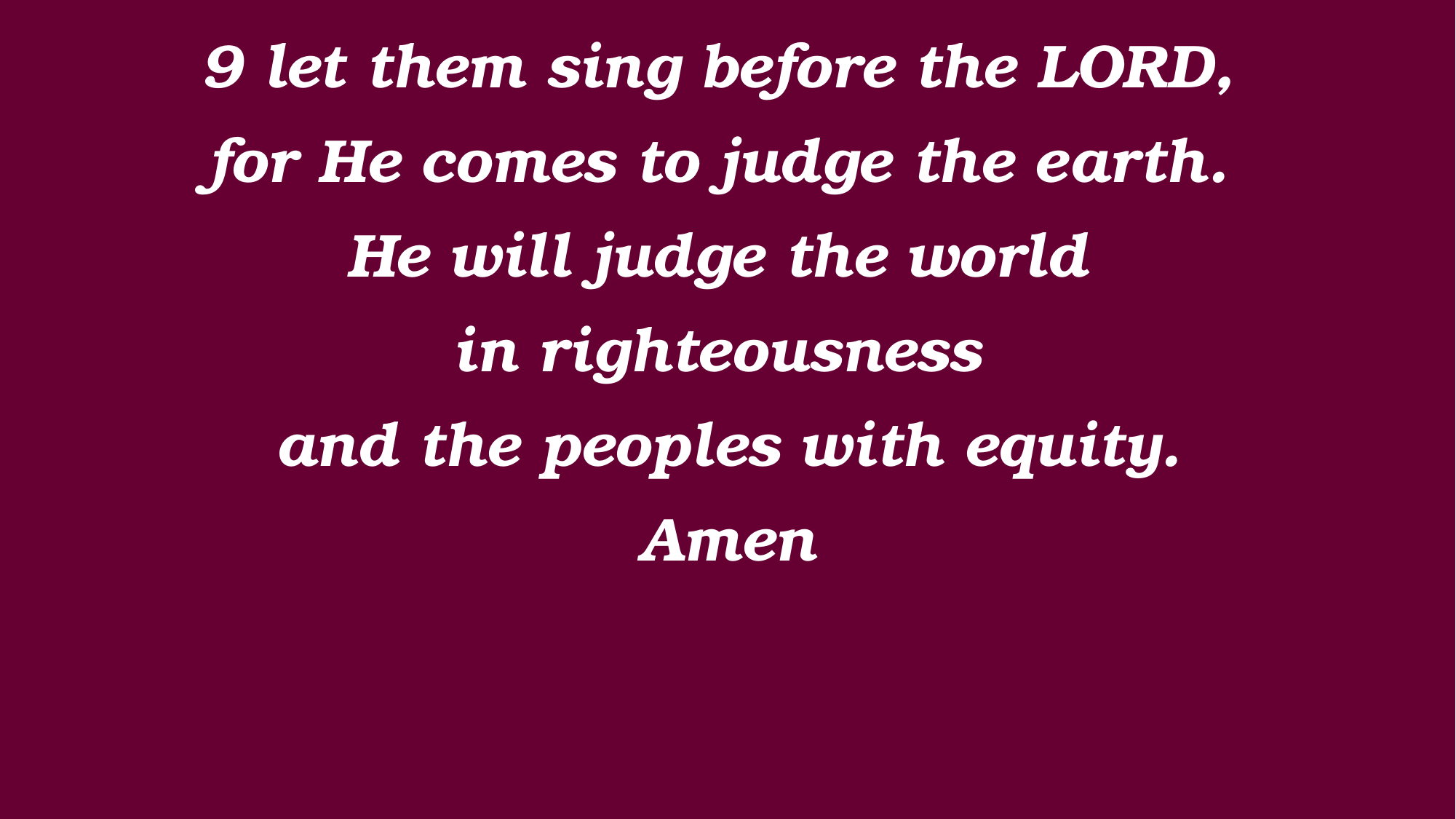

9 let them sing before the LORD,
for He comes to judge the earth.
He will judge the world
in righteousness
and the peoples with equity.
Amen